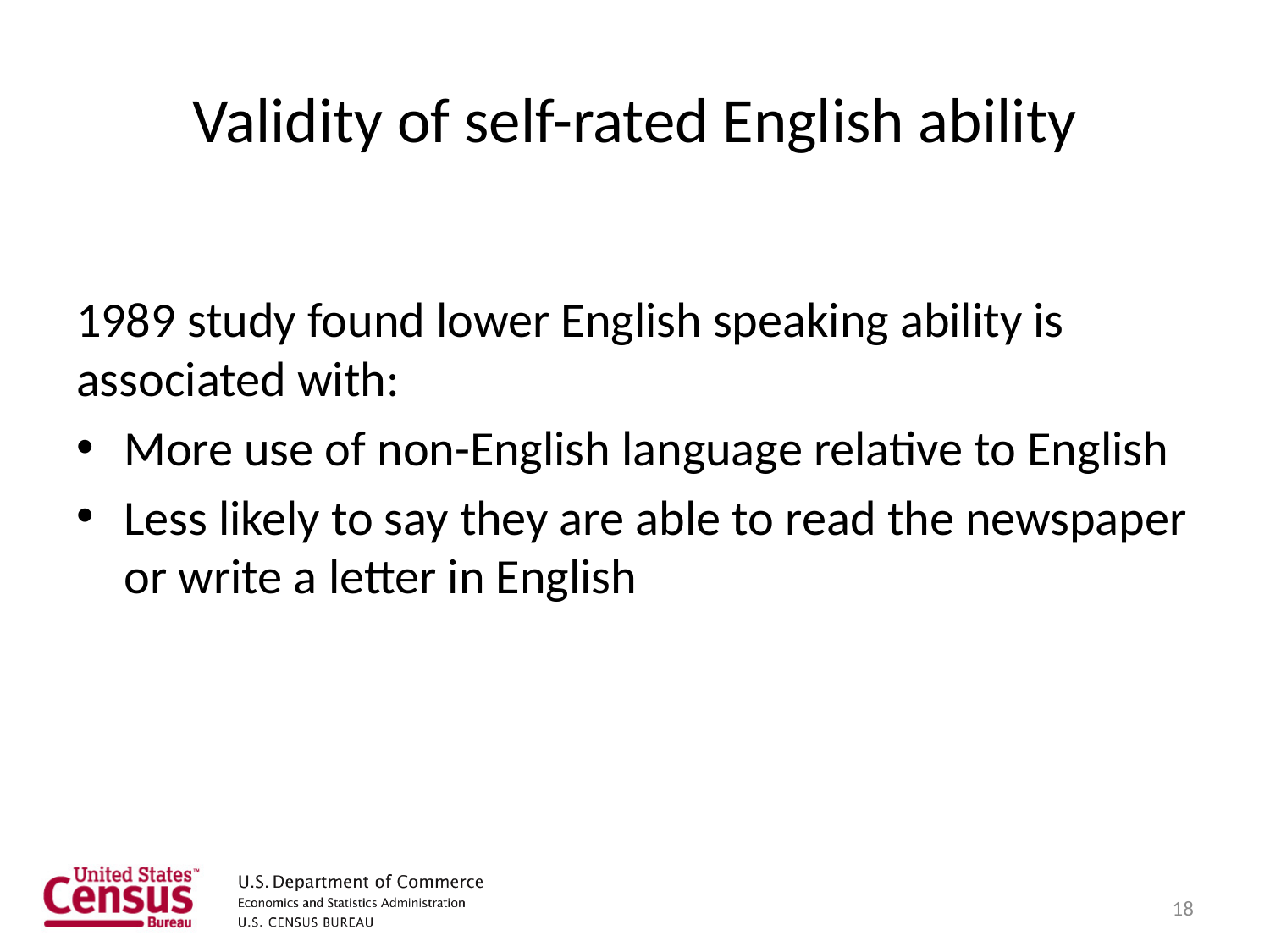

# Validity of self-rated English ability
1989 study found lower English speaking ability is associated with:
More use of non-English language relative to English
Less likely to say they are able to read the newspaper or write a letter in English

18